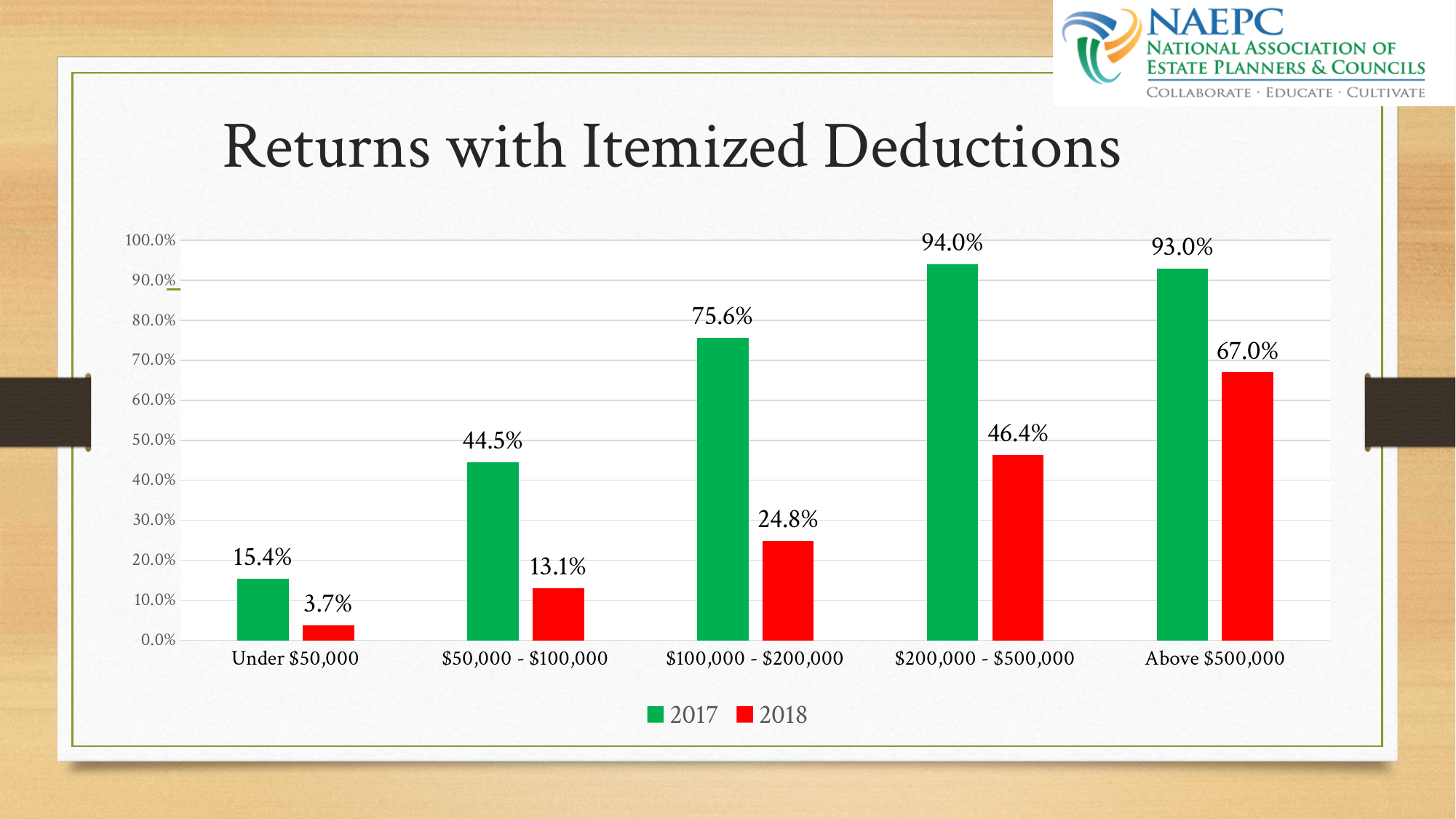

# Returns with Itemized Deductions

### Chart

| Category | 2017 | 2018 |
|---|---|---|
| Under $50,000 | 0.154 | 0.037 |
| $50,000 - $100,000 | 0.445 | 0.131 |
| $100,000 - $200,000 | 0.756 | 0.248 |
| $200,000 - $500,000 | 0.94 | 0.464 |
| Above $500,000 | 0.93 | 0.67 |